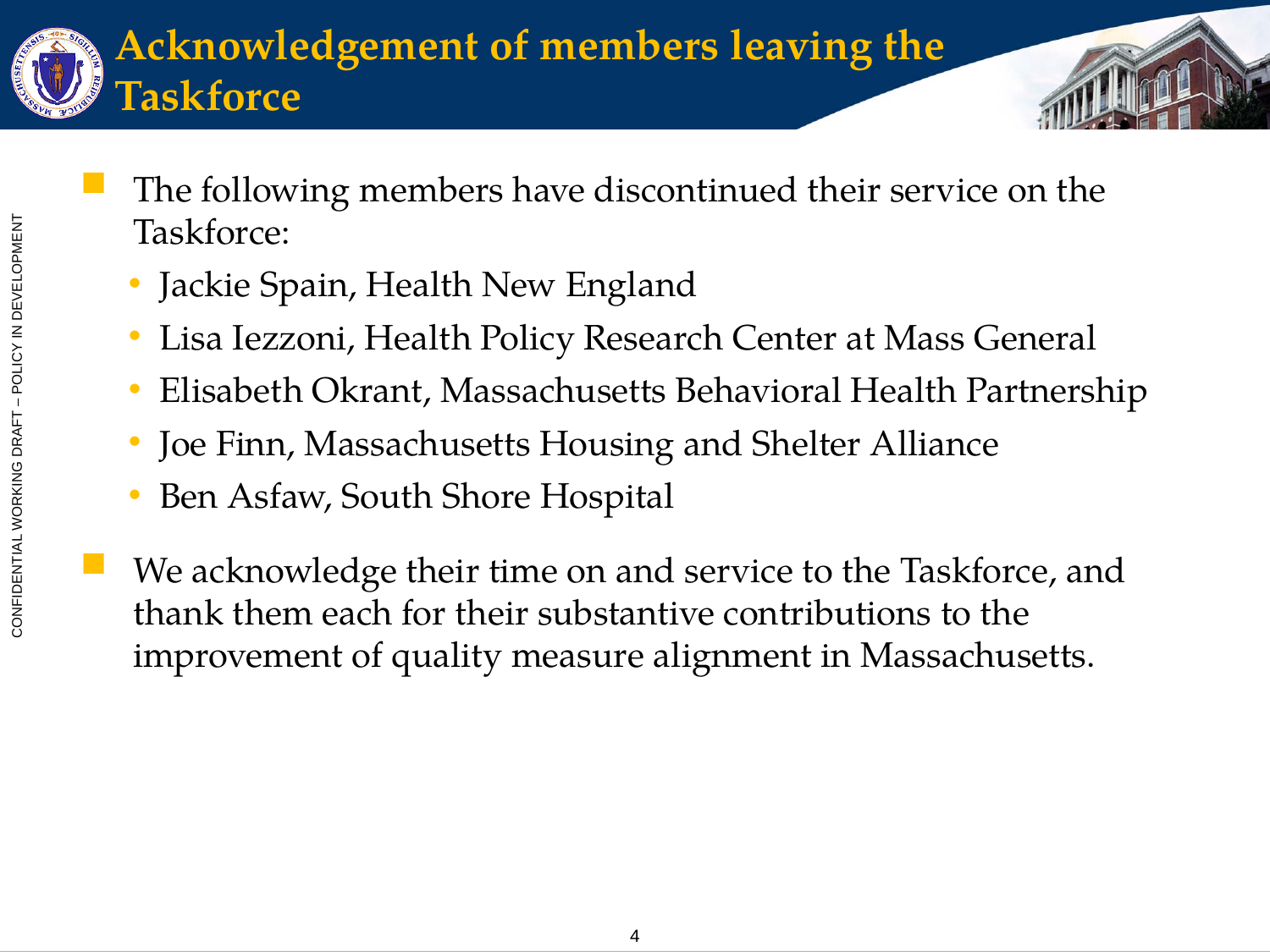

# Acknowledgement of members leaving the Taskforce
The following members have discontinued their service on the Taskforce:
Jackie Spain, Health New England
Lisa Iezzoni, Health Policy Research Center at Mass General
Elisabeth Okrant, Massachusetts Behavioral Health Partnership
Joe Finn, Massachusetts Housing and Shelter Alliance
Ben Asfaw, South Shore Hospital
We acknowledge their time on and service to the Taskforce, and thank them each for their substantive contributions to the improvement of quality measure alignment in Massachusetts.